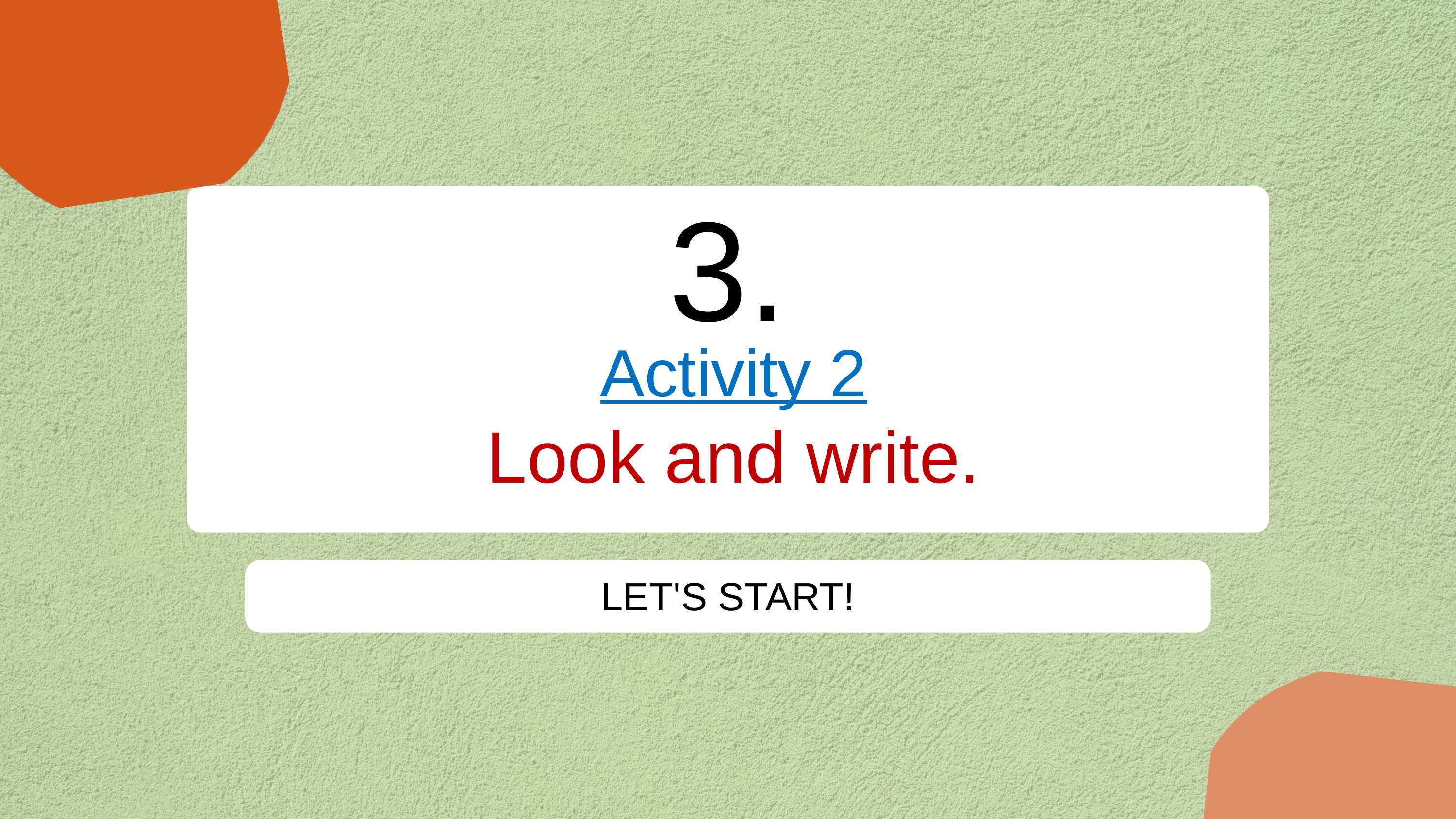

3.
Activity 2
Look and write.

LET'S START!